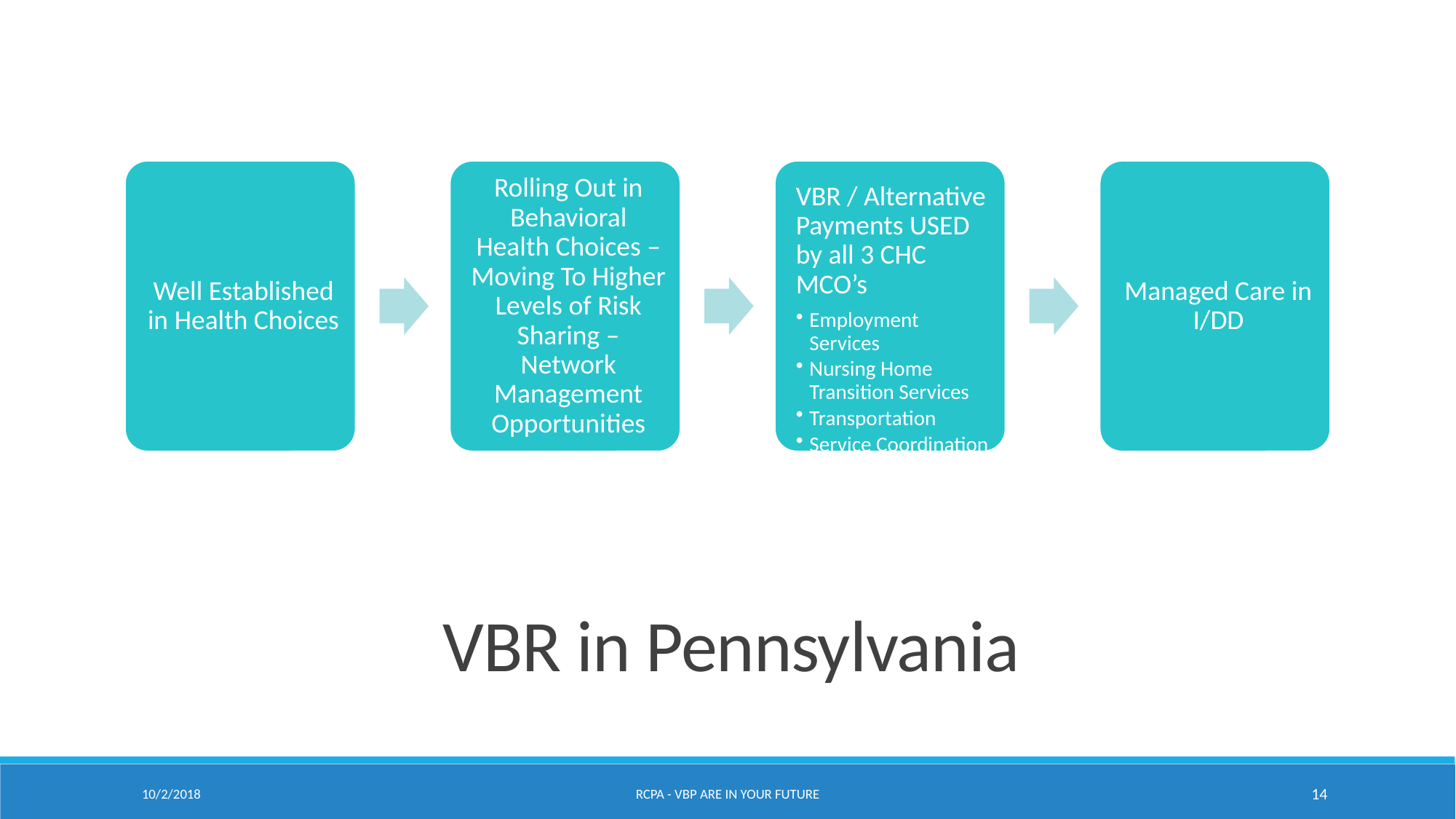

/
Well Established in Health Choices

Rolling Out in Behavioral Health Choices – Moving To Higher Levels of Risk Sharing – Network Management Opportunities

VBR / Alternative Payments USED by all 3 CHC MCO’s
Employment Services
Nursing Home Transition Services
Transportation
Service Coordination

Managed Care in I/DD
# VBR in Pennsylvania
10/2/2018
RCPA - VBP ARE in Your Future
14